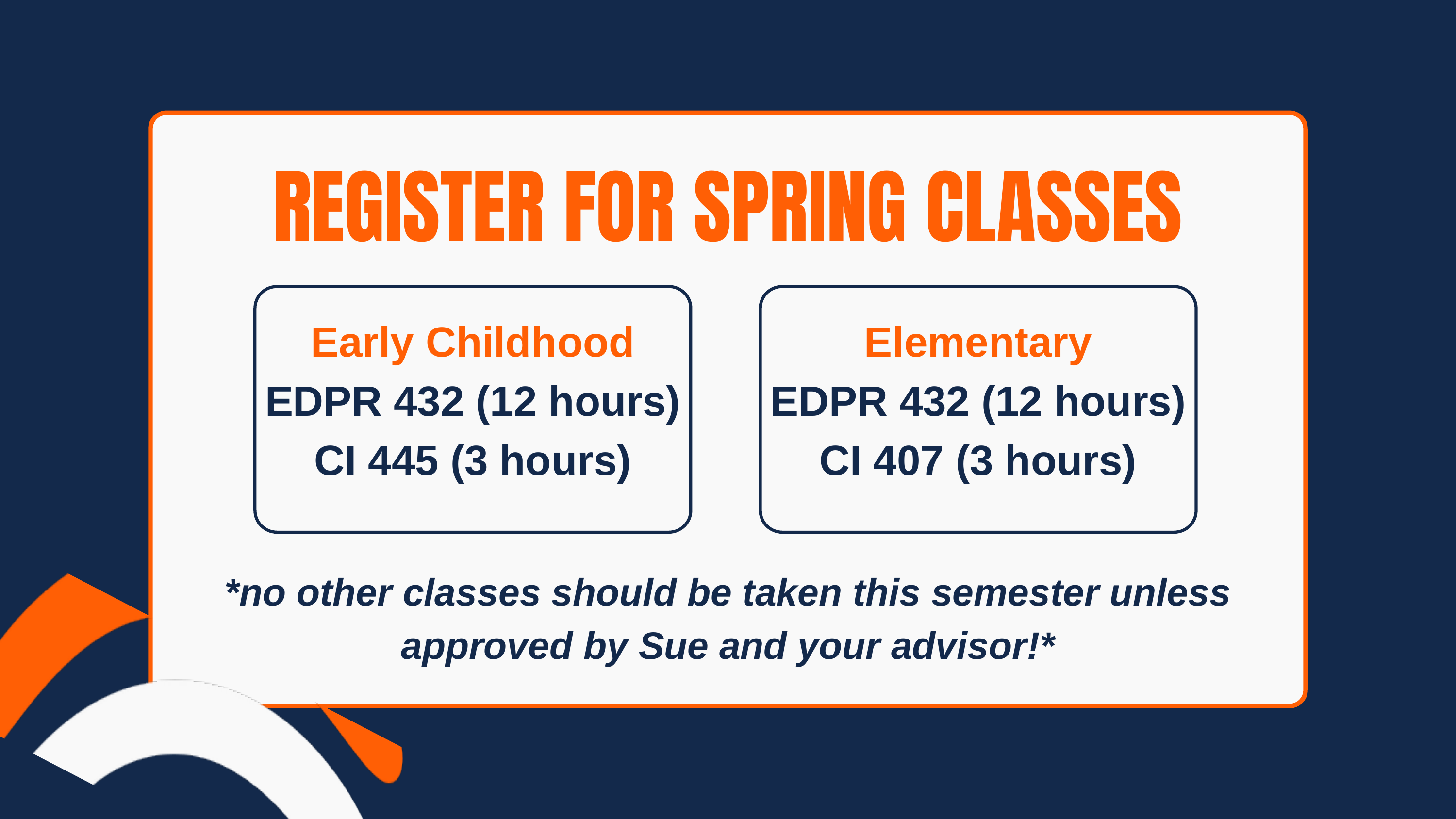

REGISTER FOR SPRING CLASSES

Early Childhood
EDPR 432 (12 hours)
CI 445 (3 hours)

Elementary
EDPR 432 (12 hours)
CI 407 (3 hours)
*no other classes should be taken this semester unless approved by Sue and your advisor!*